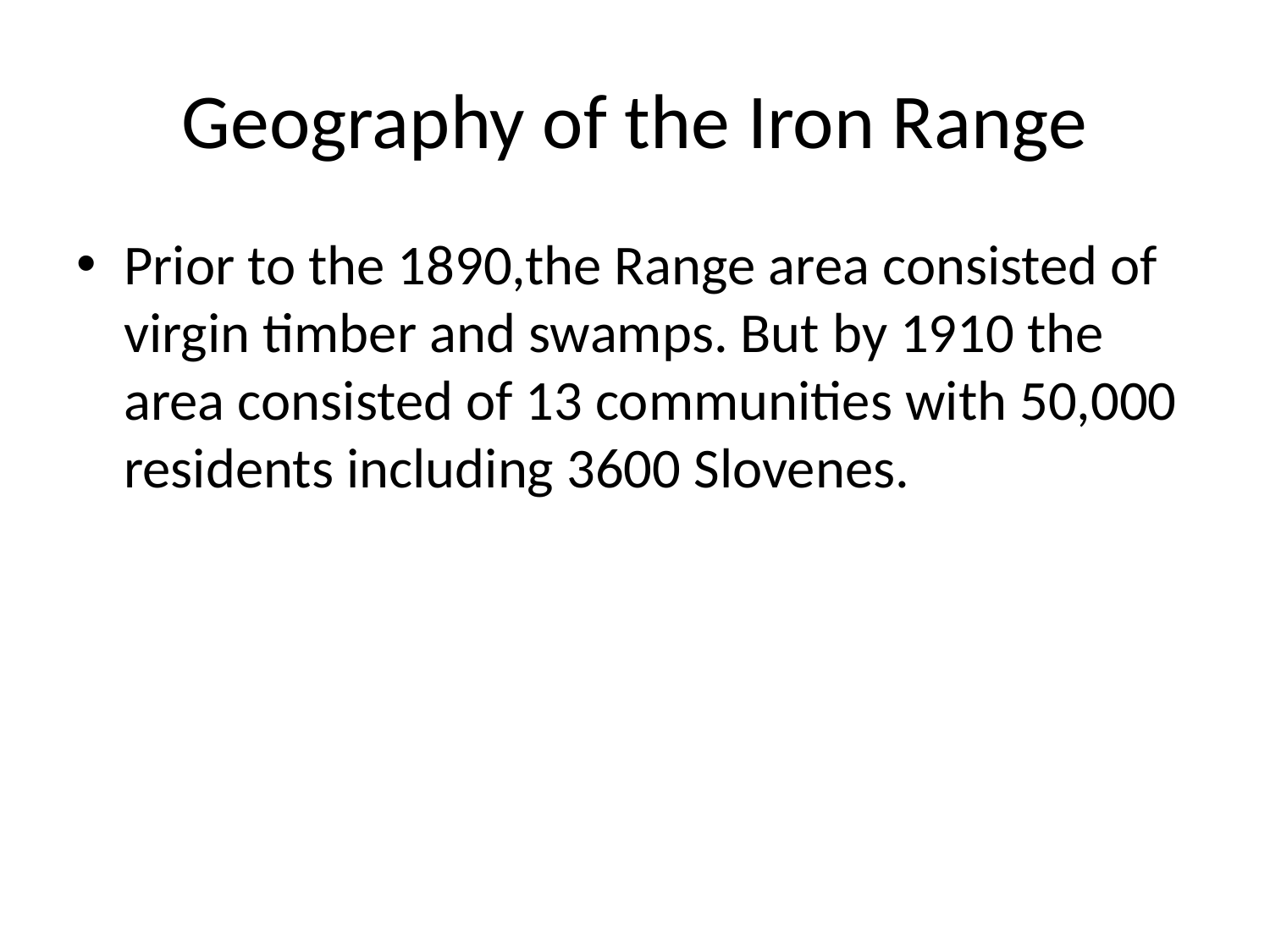

# Geography of the Iron Range
Prior to the 1890,the Range area consisted of virgin timber and swamps. But by 1910 the area consisted of 13 communities with 50,000 residents including 3600 Slovenes.